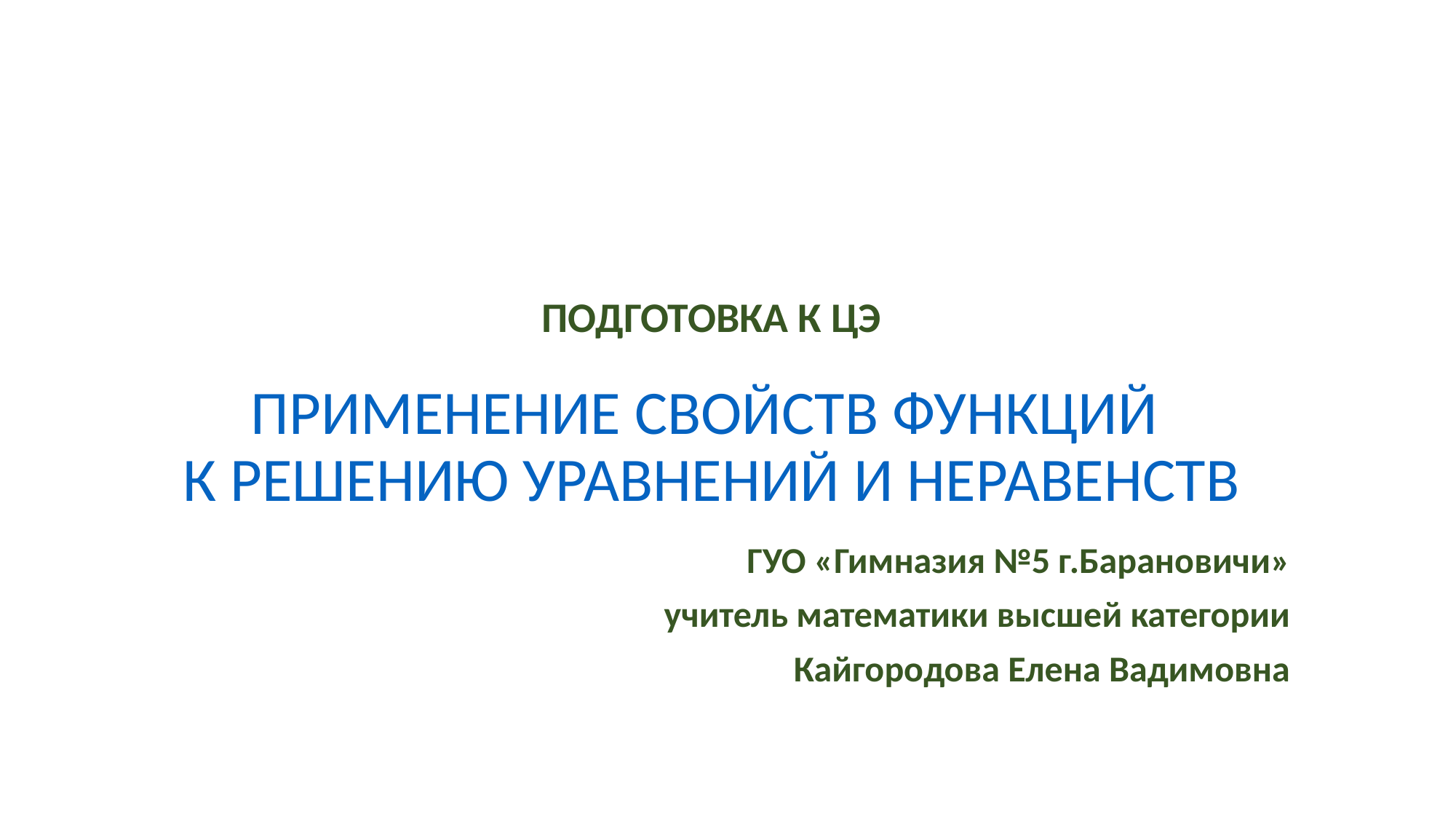

# ПОДГОТОВКА К ЦЭ ПРИМЕНЕНИЕ СВОЙСТВ ФУНКЦИЙ К РЕШЕНИЮ УРАВНЕНИЙ И НЕРАВЕНСТВ
ГУО «Гимназия №5 г.Барановичи»
учитель математики высшей категории
Кайгородова Елена Вадимовна